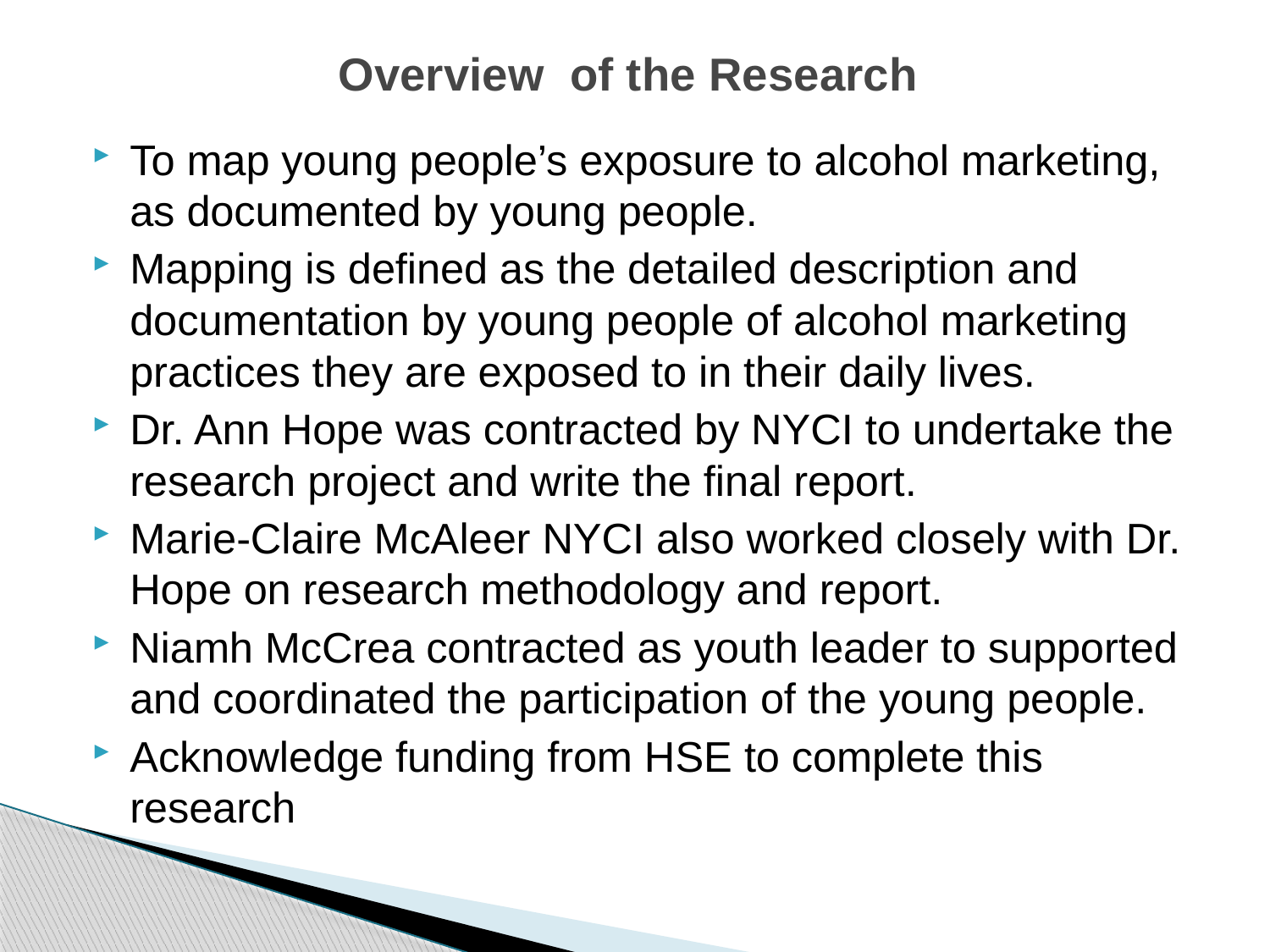

# Overview  of the Research
To map young people’s exposure to alcohol marketing, as documented by young people.
Mapping is defined as the detailed description and documentation by young people of alcohol marketing practices they are exposed to in their daily lives.
Dr. Ann Hope was contracted by NYCI to undertake the research project and write the final report.
Marie-Claire McAleer NYCI also worked closely with Dr. Hope on research methodology and report.
Niamh McCrea contracted as youth leader to supported and coordinated the participation of the young people.
Acknowledge funding from HSE to complete this research